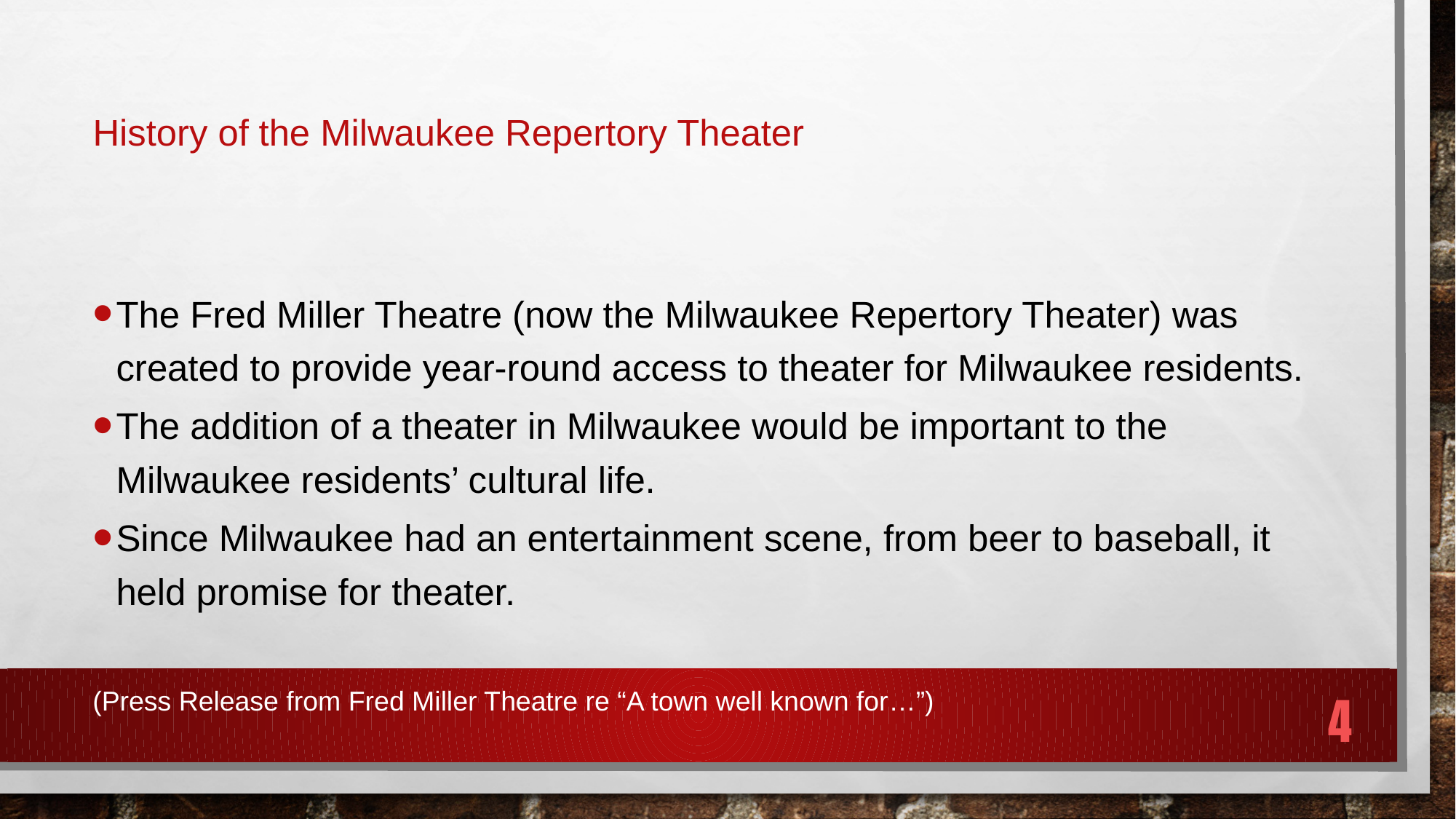

# History of the Milwaukee Repertory Theater
The Fred Miller Theatre (now the Milwaukee Repertory Theater) was created to provide year-round access to theater for Milwaukee residents.
The addition of a theater in Milwaukee would be important to the Milwaukee residents’ cultural life.
Since Milwaukee had an entertainment scene, from beer to baseball, it held promise for theater.

(Press Release from Fred Miller Theatre re “A town well known for…”)
4